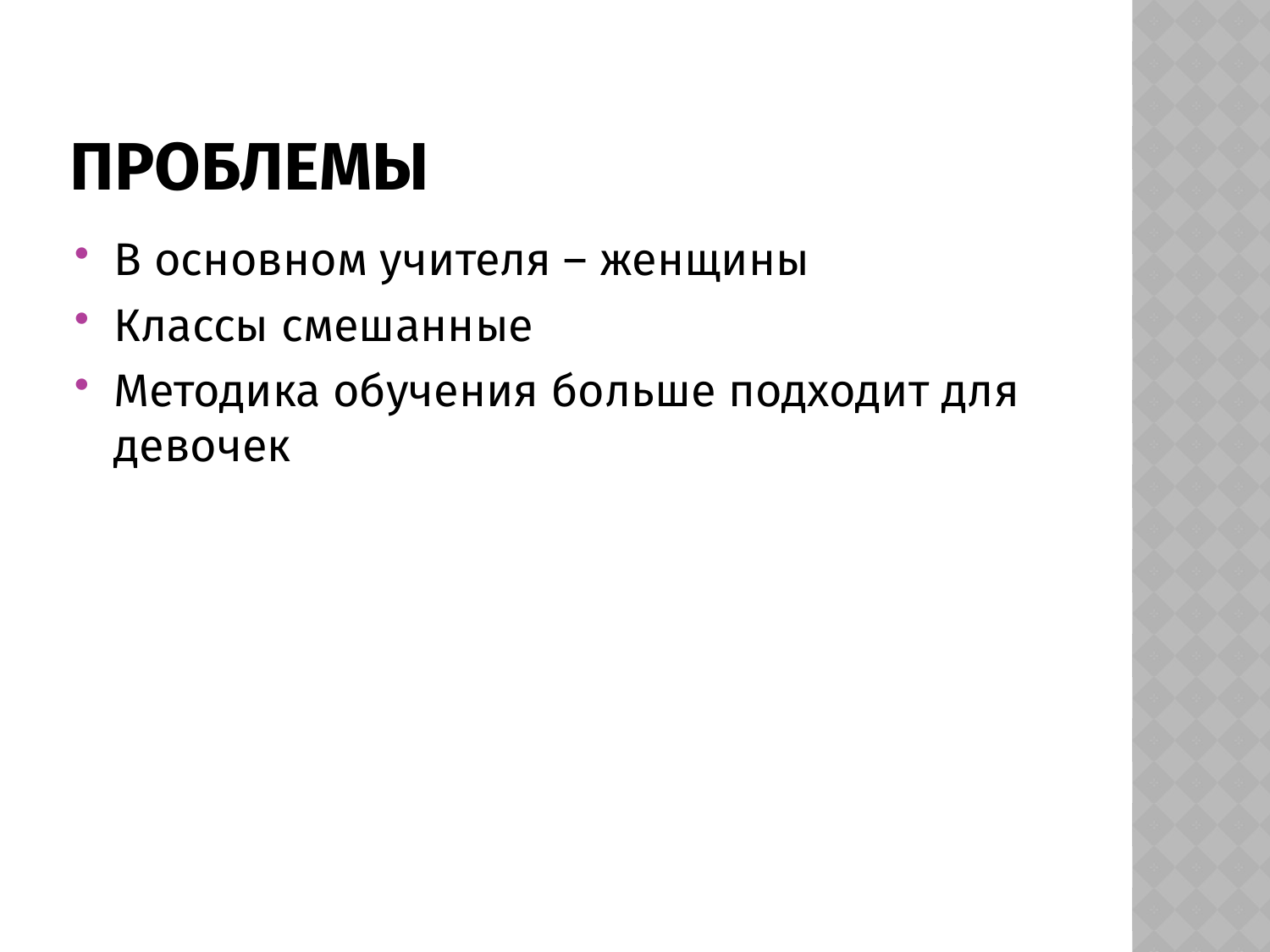

# проблемы
В основном учителя – женщины
Классы смешанные
Методика обучения больше подходит для девочек